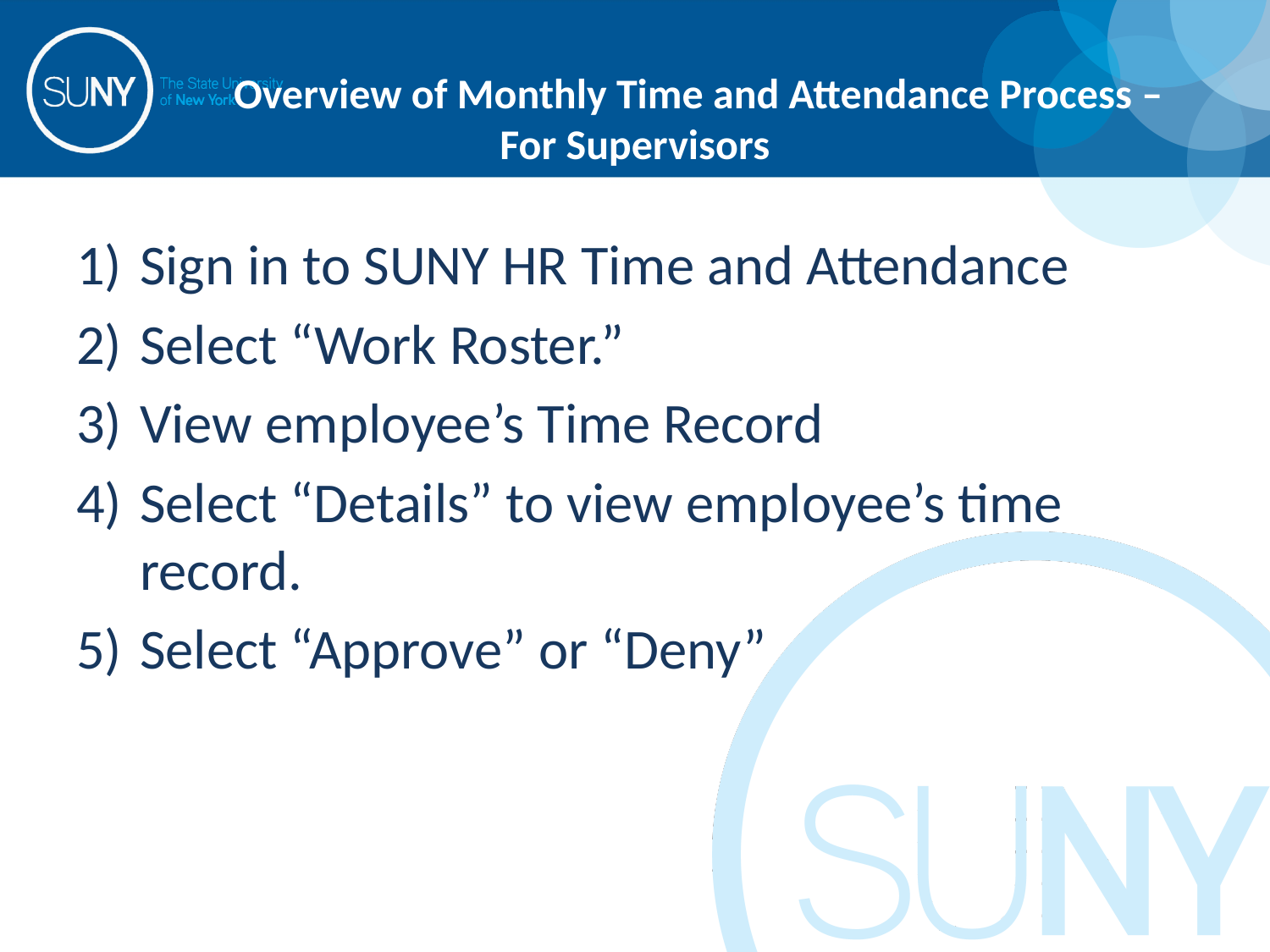

# Overview of Monthly Time and Attendance Process – For Supervisors
Sign in to SUNY HR Time and Attendance
Select “Work Roster.”
View employee’s Time Record
Select “Details” to view employee’s time record.
Select “Approve” or “Deny”